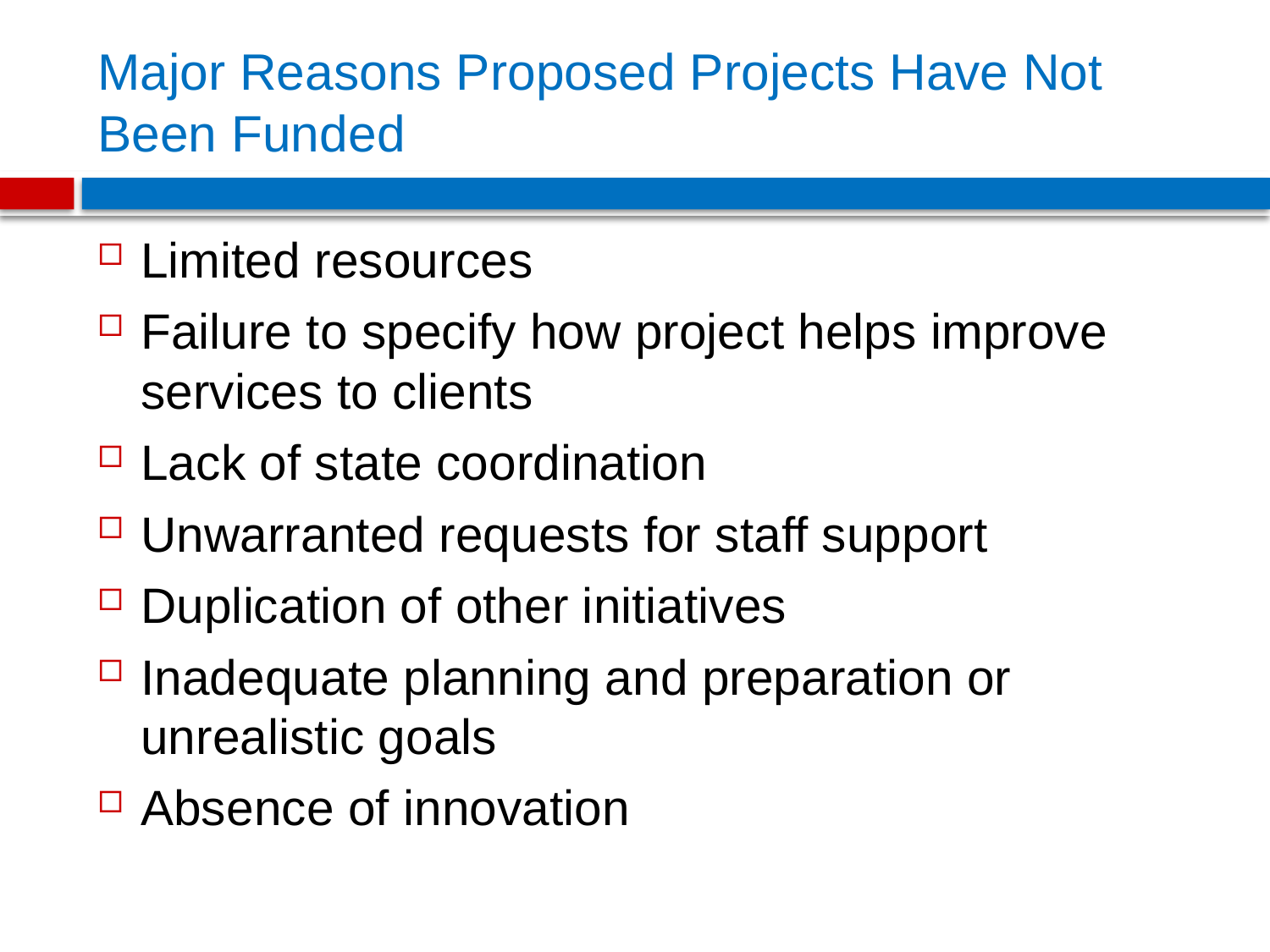

# Major Reasons Proposed Projects Have Not Been Funded
Limited resources
Failure to specify how project helps improve services to clients
Lack of state coordination
Unwarranted requests for staff support
Duplication of other initiatives
Inadequate planning and preparation or unrealistic goals
Absence of innovation